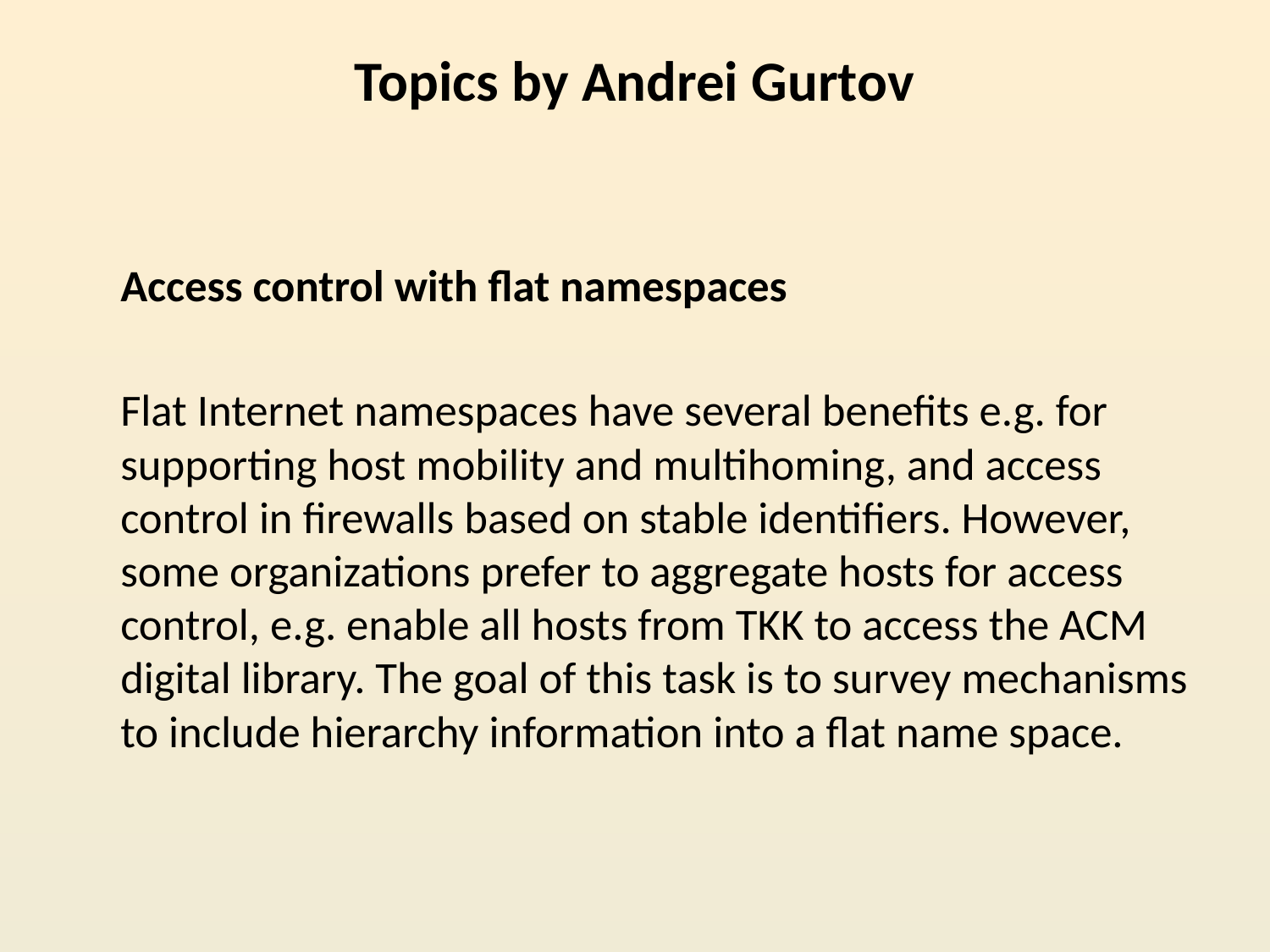

# Topics by Andrei Gurtov

Access control with flat namespaces

Flat Internet namespaces have several benefits e.g. for supporting host mobility and multihoming, and access control in firewalls based on stable identifiers. However, some organizations prefer to aggregate hosts for access control, e.g. enable all hosts from TKK to access the ACM digital library. The goal of this task is to survey mechanisms to include hierarchy information into a flat name space.